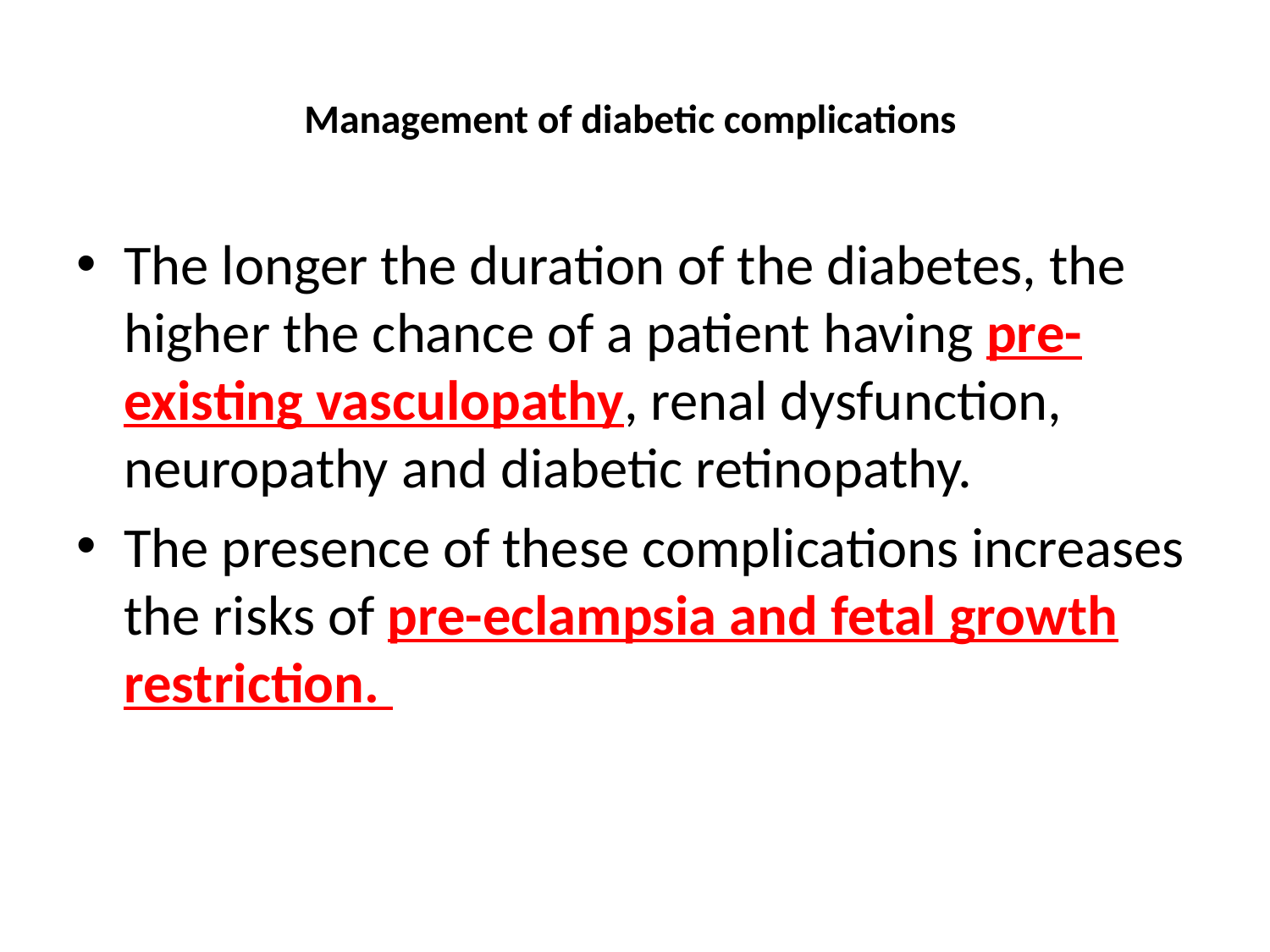

# Management of diabetic complications
The longer the duration of the diabetes, the higher the chance of a patient having pre-existing vasculopathy, renal dysfunction, neuropathy and diabetic retinopathy.
The presence of these complications increases the risks of pre-eclampsia and fetal growth restriction.